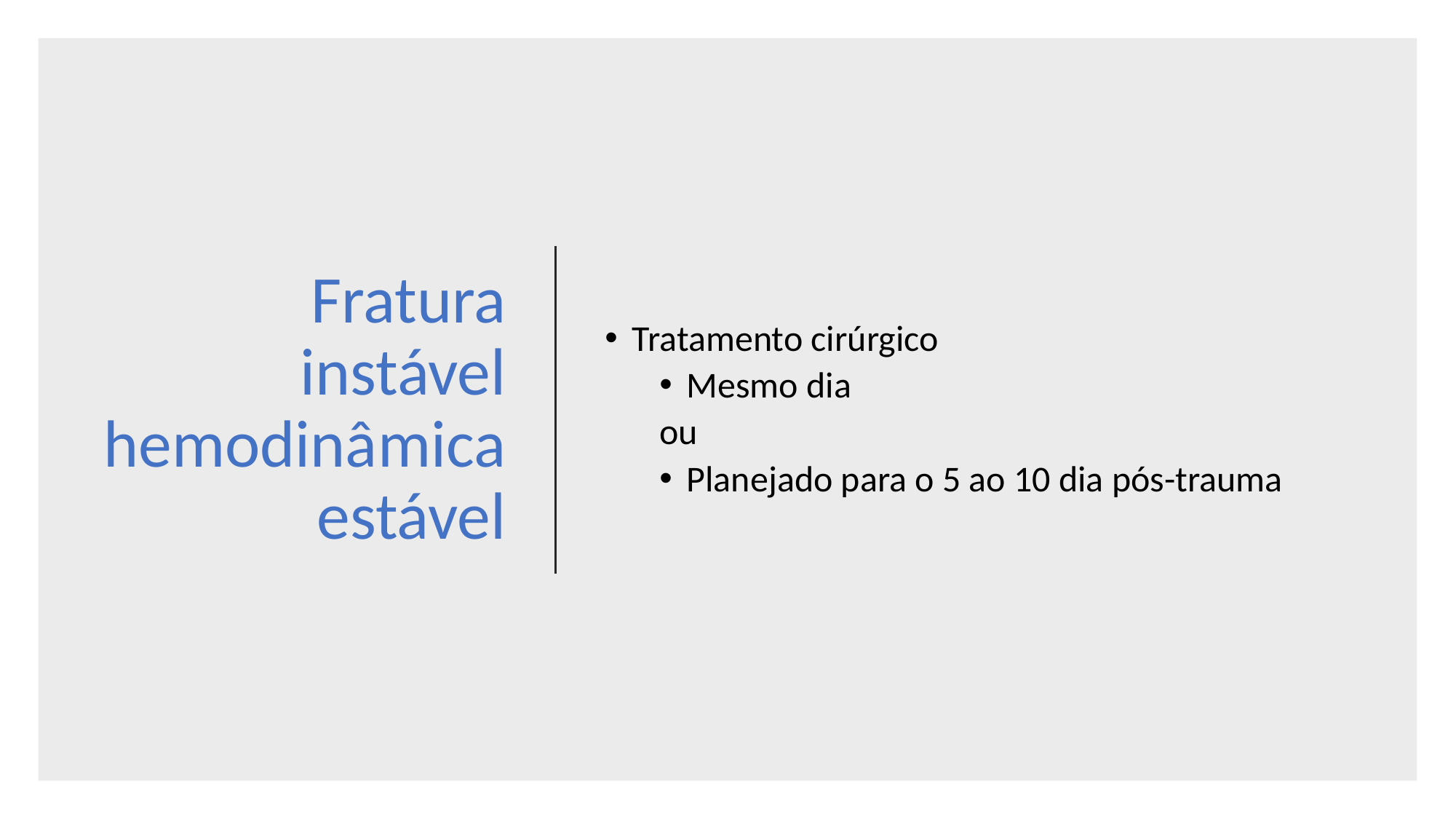

# Fratura instável hemodinâmica  estável
Tratamento cirúrgico
Mesmo dia
ou
Planejado para o 5 ao 10 dia pós-trauma